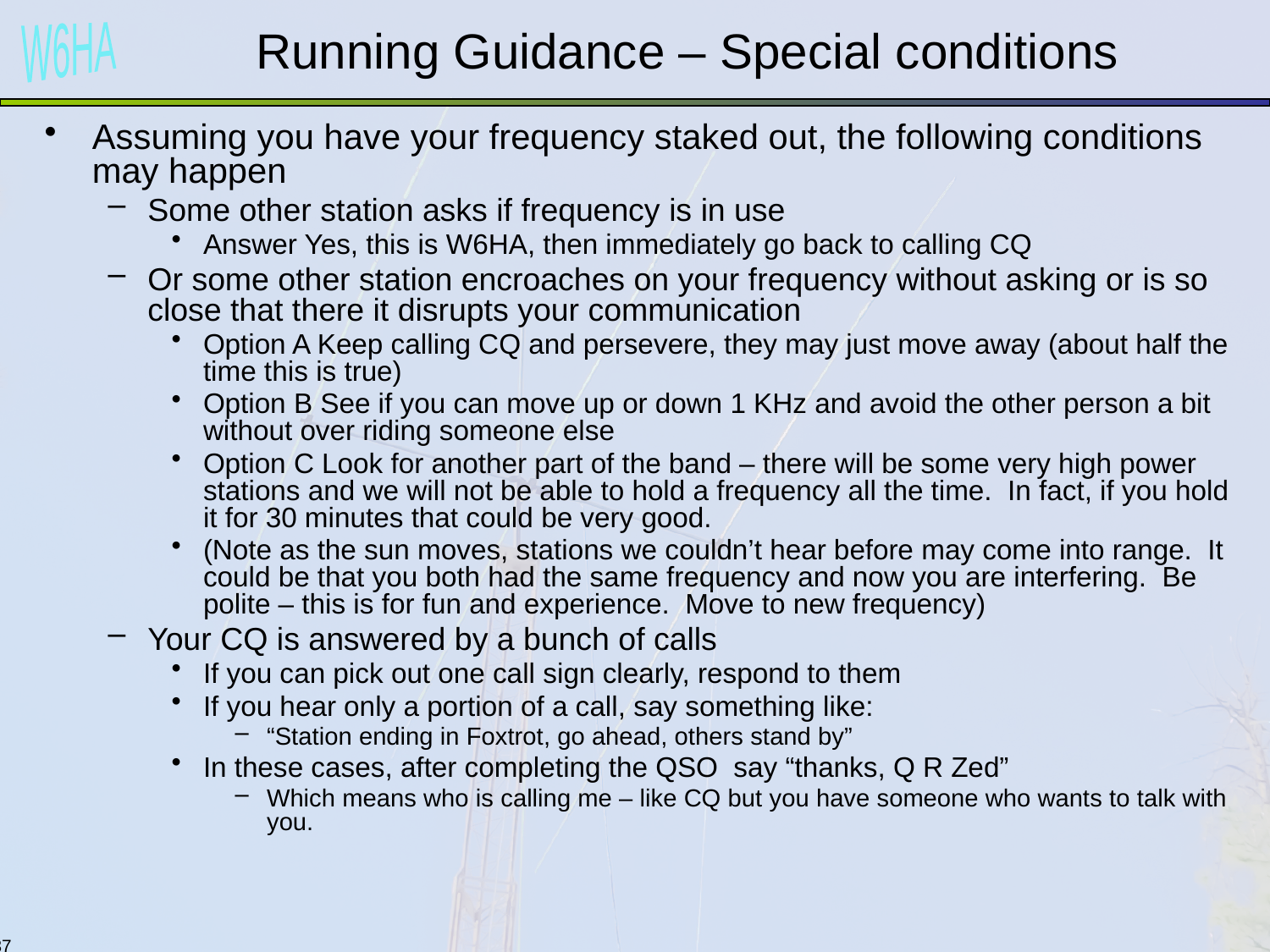

# Running Guidance – Special conditions
Assuming you have your frequency staked out, the following conditions may happen
Some other station asks if frequency is in use
Answer Yes, this is W6HA, then immediately go back to calling CQ
Or some other station encroaches on your frequency without asking or is so close that there it disrupts your communication
Option A Keep calling CQ and persevere, they may just move away (about half the time this is true)
Option B See if you can move up or down 1 KHz and avoid the other person a bit without over riding someone else
Option C Look for another part of the band – there will be some very high power stations and we will not be able to hold a frequency all the time.  In fact, if you hold it for 30 minutes that could be very good.
(Note as the sun moves, stations we couldn’t hear before may come into range.  It could be that you both had the same frequency and now you are interfering.  Be polite – this is for fun and experience.  Move to new frequency)
Your CQ is answered by a bunch of calls
If you can pick out one call sign clearly, respond to them
If you hear only a portion of a call, say something like:
“Station ending in Foxtrot, go ahead, others stand by”
In these cases, after completing the QSO  say “thanks, Q R Zed”
Which means who is calling me – like CQ but you have someone who wants to talk with you.